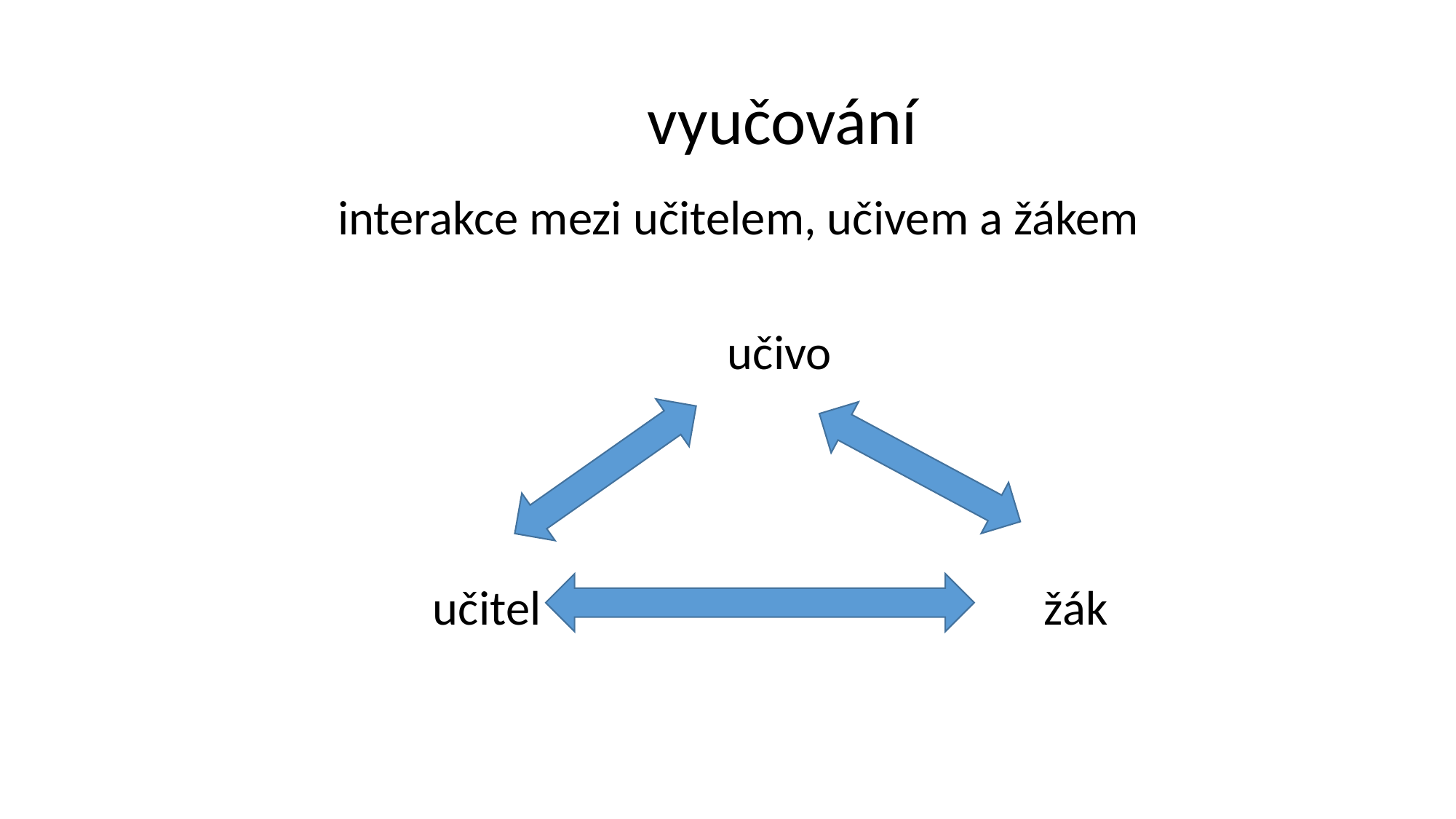

# vyučování
  interakce mezi učitelem, učivem a žákem

					              učivo

	                 učitel 					   žák